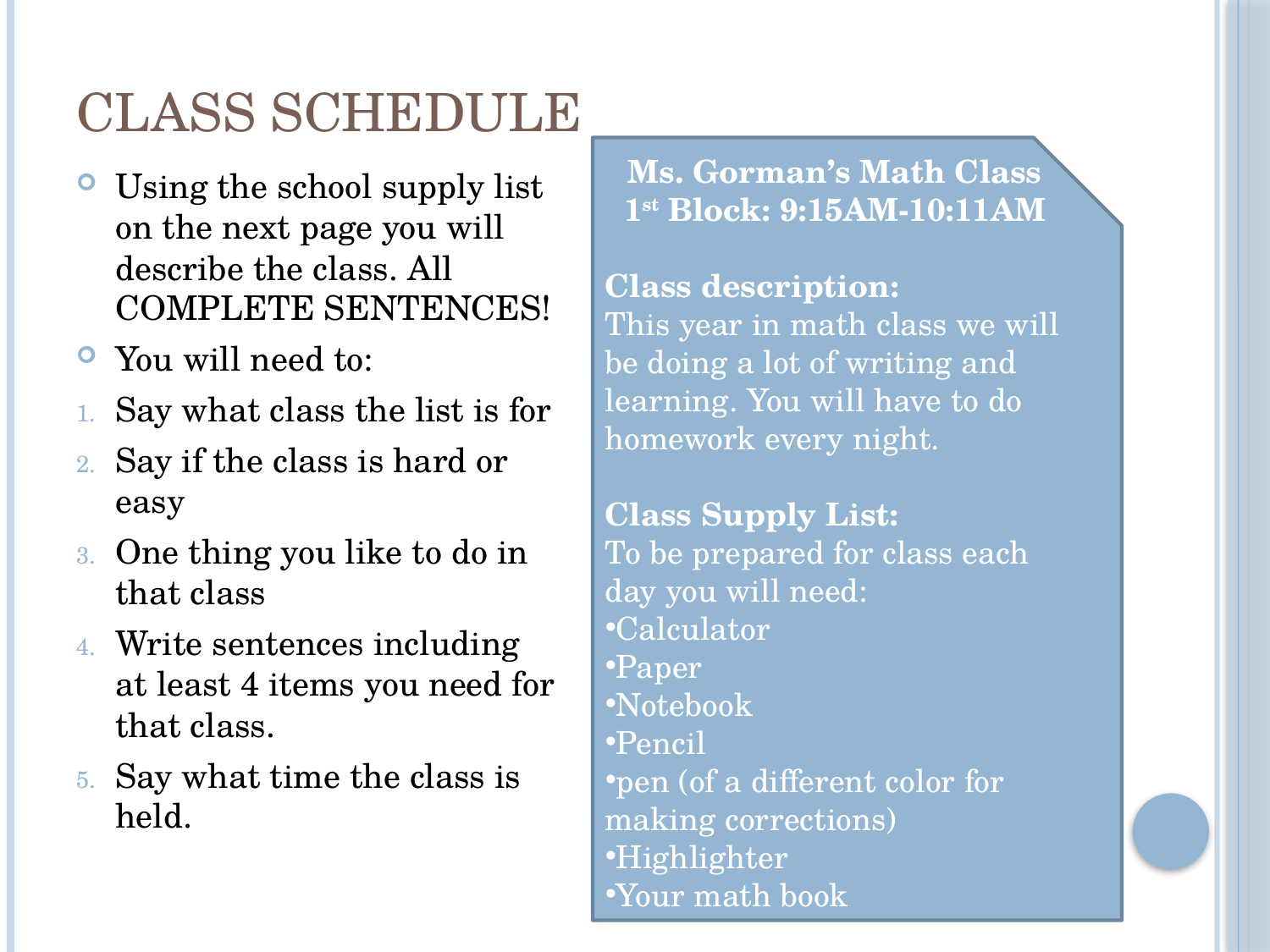

# CLASS SCHEDULE
Ms. Gorman’s Math Class
1st Block: 9:15AM-10:11AM

Class description:
This year in math class we will be doing a lot of writing and learning. You will have to do homework every night.

Class Supply List:
To be prepared for class each day you will need:
Calculator
Paper
Notebook
Pencil
pen (of a different color for making corrections)
Highlighter
Your math book

Using the school supply list on the next page you will describe the class. All COMPLETE SENTENCES!
You will need to:
Say what class the list is for
Say if the class is hard or easy
One thing you like to do in that class
Write sentences including at least 4 items you need for that class.
Say what time the class is held.